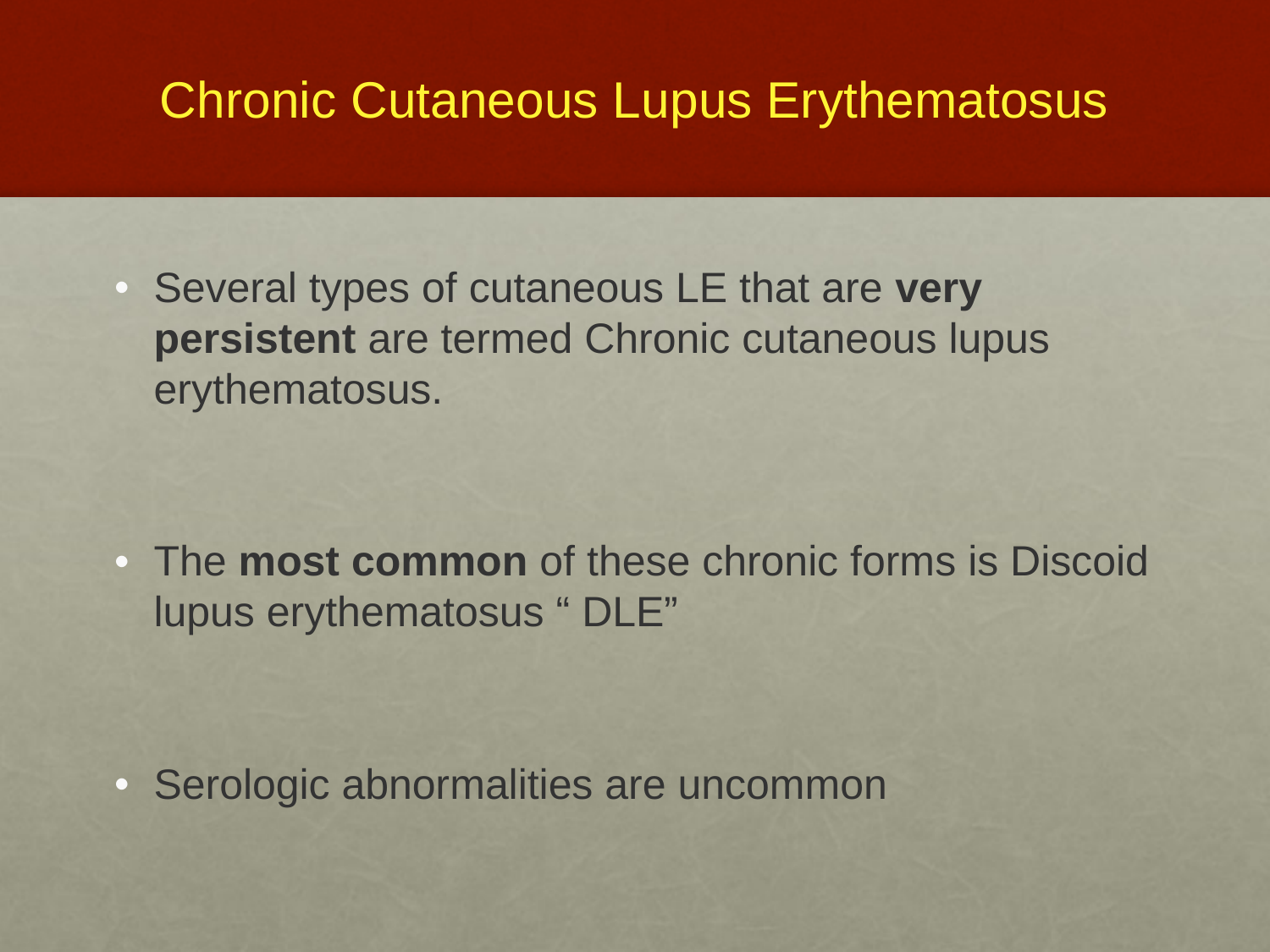

# Chronic Cutaneous Lupus Erythematosus
Several types of cutaneous LE that are very persistent are termed Chronic cutaneous lupus erythematosus.

The most common of these chronic forms is Discoid lupus erythematosus “ DLE”

Serologic abnormalities are uncommon